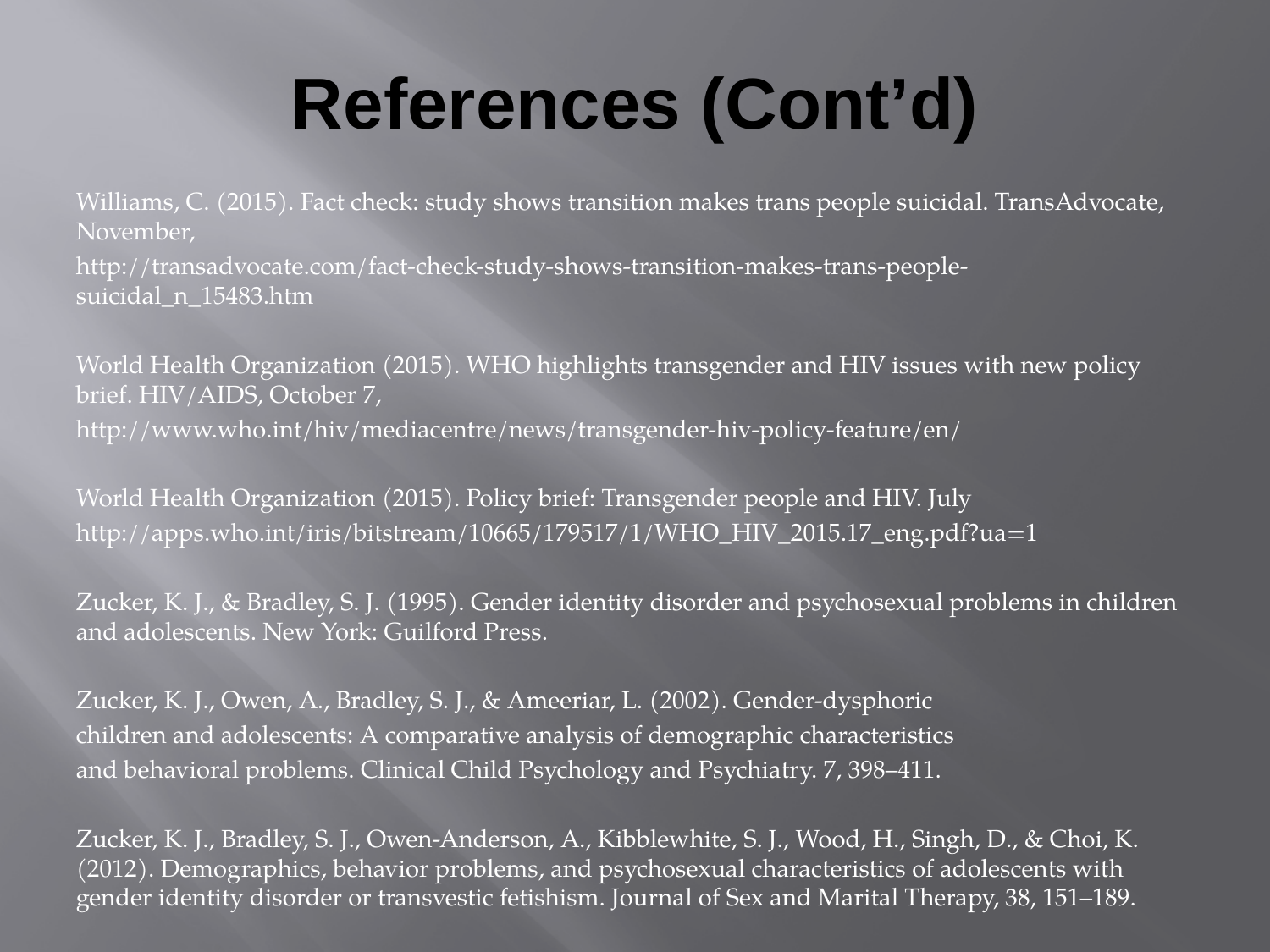

# References (Cont’d)
Williams, C. (2015). Fact check: study shows transition makes trans people suicidal. TransAdvocate, November,
http://transadvocate.com/fact-check-study-shows-transition-makes-trans-people-suicidal_n_15483.htm

World Health Organization (2015). WHO highlights transgender and HIV issues with new policy brief. HIV/AIDS, October 7,
http://www.who.int/hiv/mediacentre/news/transgender-hiv-policy-feature/en/

World Health Organization (2015). Policy brief: Transgender people and HIV. July
http://apps.who.int/iris/bitstream/10665/179517/1/WHO_HIV_2015.17_eng.pdf?ua=1

Zucker, K. J., & Bradley, S. J. (1995). Gender identity disorder and psychosexual problems in children and adolescents. New York: Guilford Press.

Zucker, K. J., Owen, A., Bradley, S. J., & Ameeriar, L. (2002). Gender-dysphoric
children and adolescents: A comparative analysis of demographic characteristics
and behavioral problems. Clinical Child Psychology and Psychiatry. 7, 398–411.

Zucker, K. J., Bradley, S. J., Owen-Anderson, A., Kibblewhite, S. J., Wood, H., Singh, D., & Choi, K. (2012). Demographics, behavior problems, and psychosexual characteristics of adolescents with gender identity disorder or transvestic fetishism. Journal of Sex and Marital Therapy, 38, 151–189.